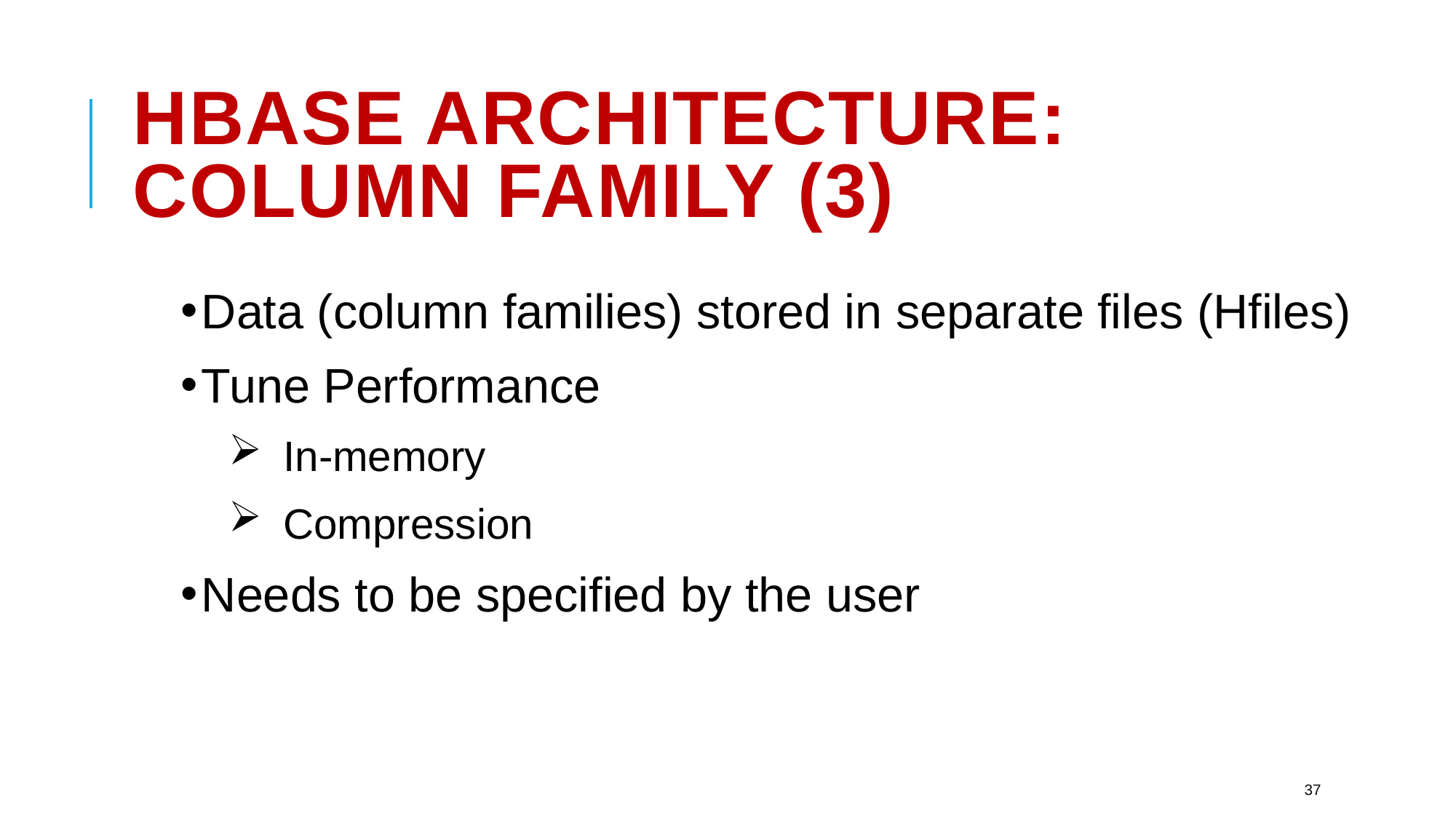

# HBase Architecture: Column Family (3)
Data (column families) stored in separate files (Hfiles)
Tune Performance
In-memory
Compression
Needs to be specified by the user

37